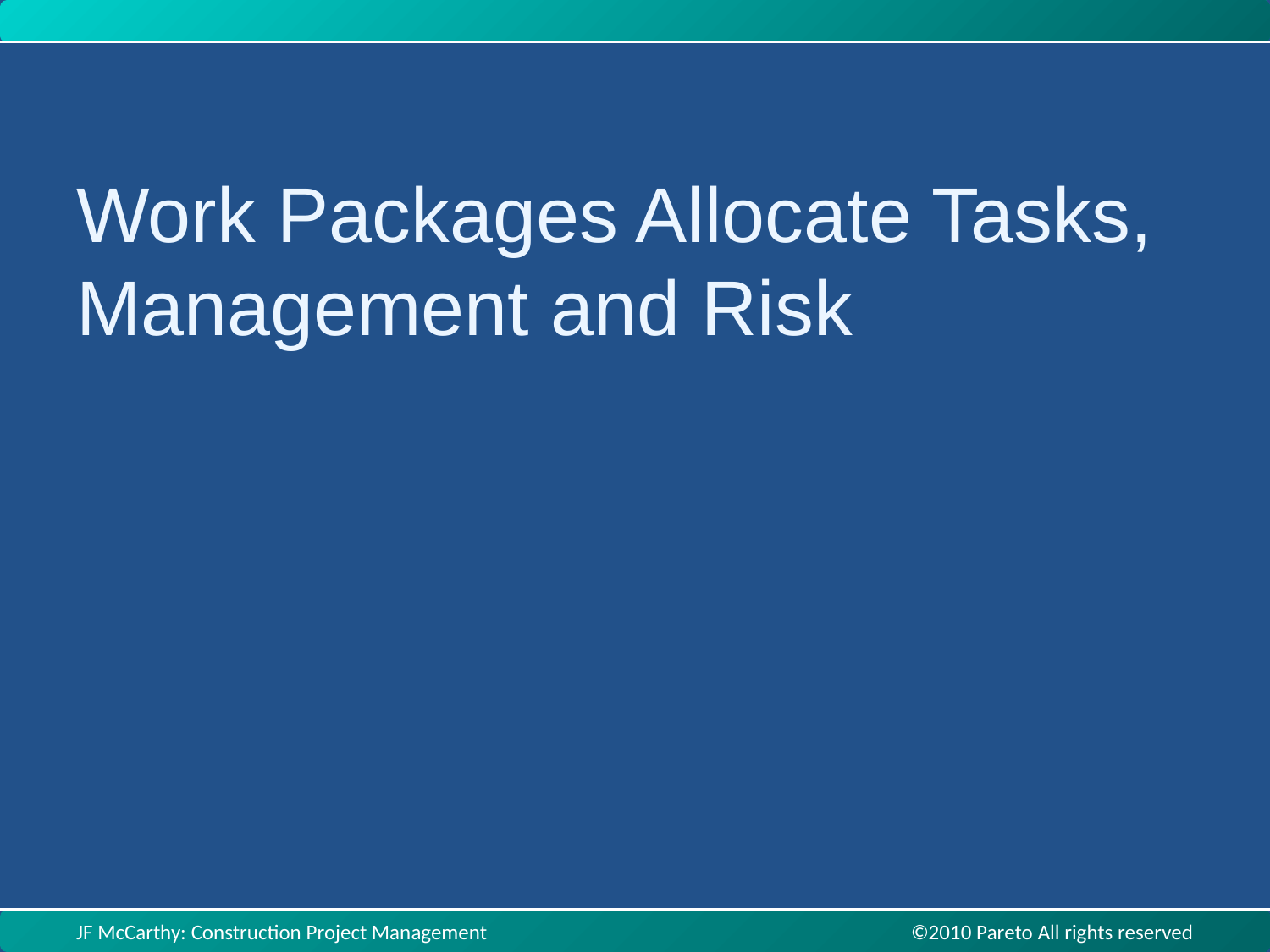

Work Packages Allocate Tasks, Management and Risk
JF McCarthy: Construction Project Management                                                                                       ©2010 Pareto All rights reserved

JF McCarthy: Construction Project Management                                                                                       ©2010 Pareto All rights reserved